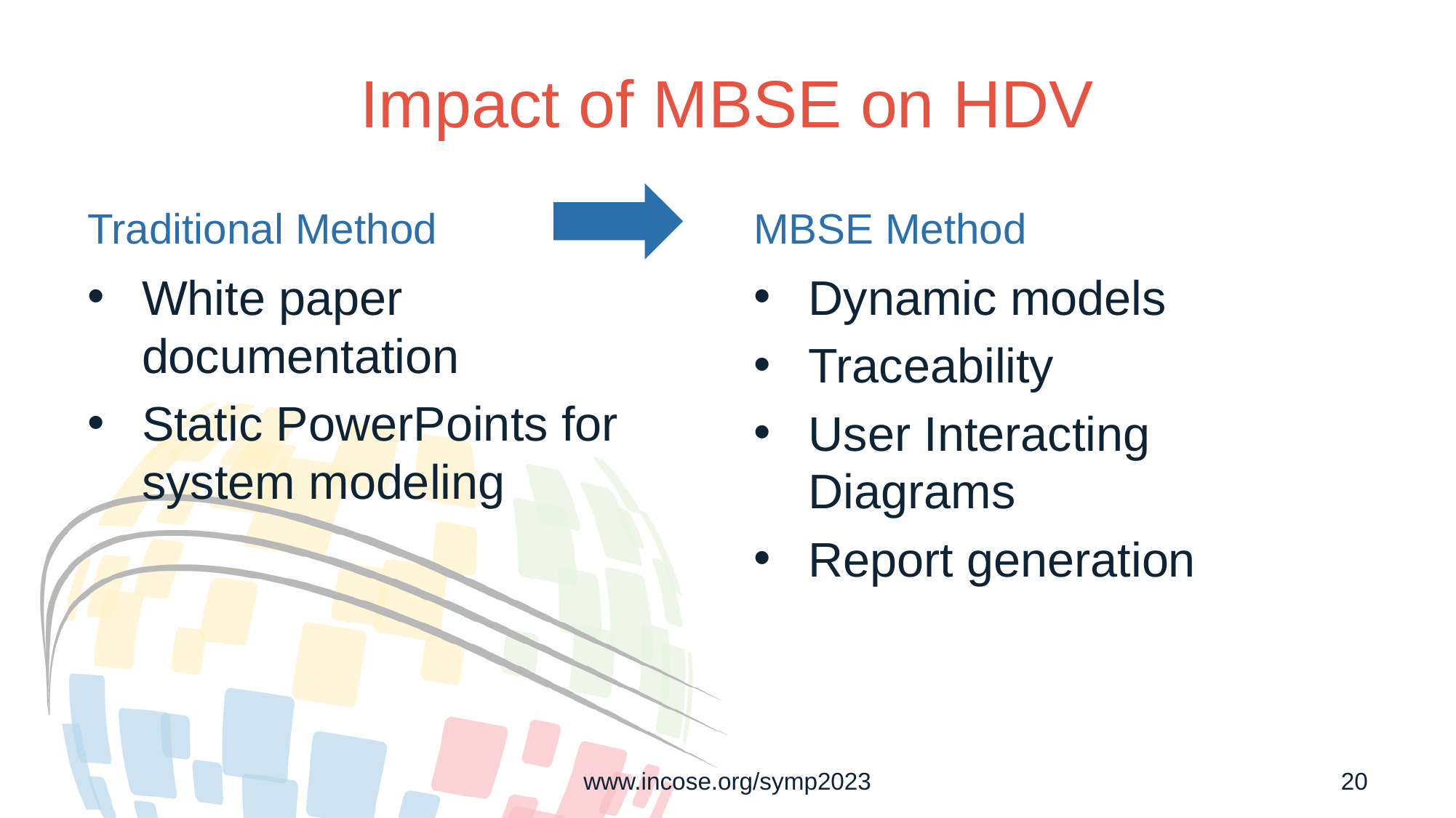

# Impact of MBSE on HDV
Traditional Method

MBSE Method
White paper documentation
Static PowerPoints for system modeling

Dynamic models
Traceability
User Interacting Diagrams
Report generation

www.incose.org/symp2023
20